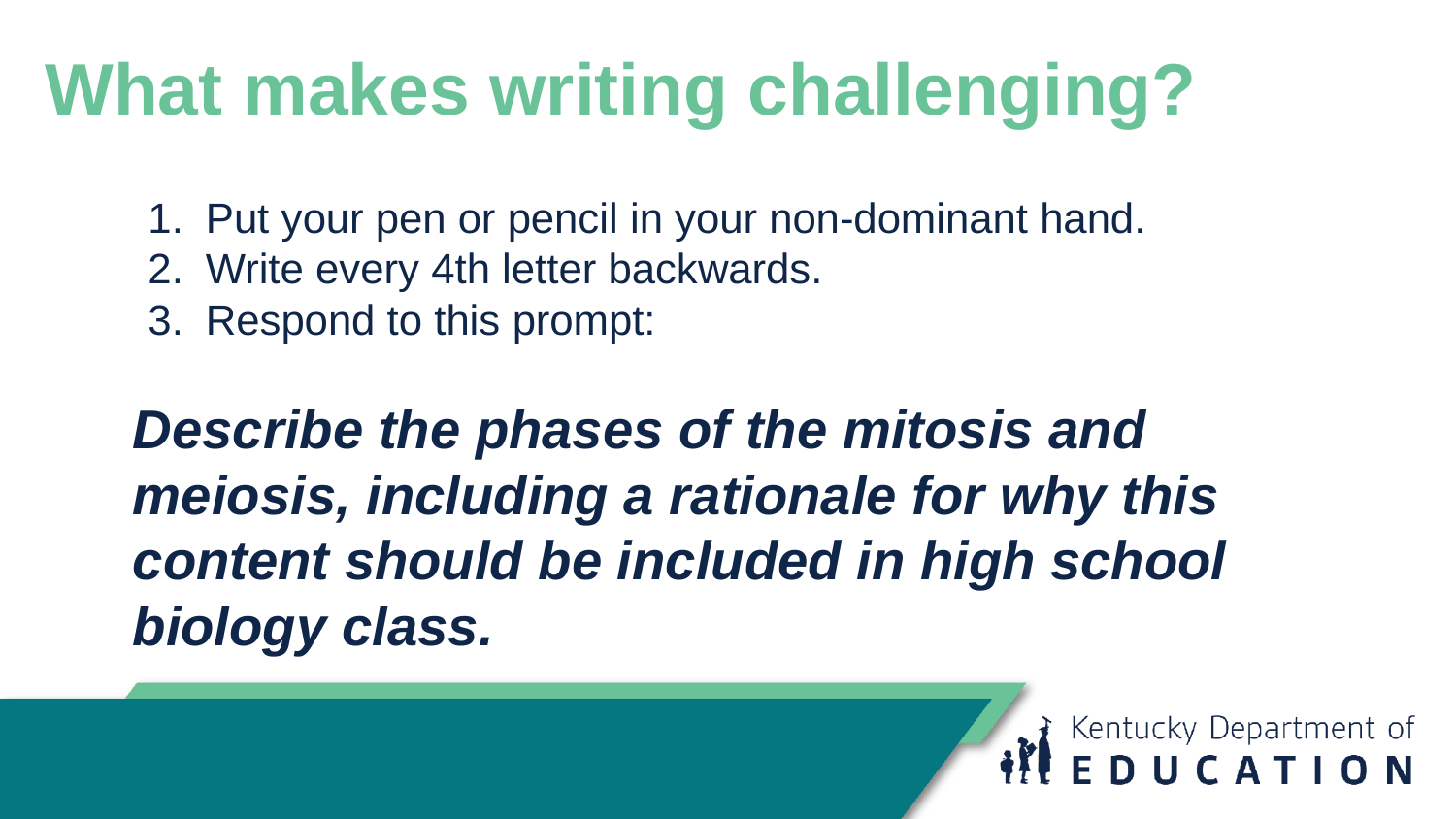

# What makes writing challenging?
Put your pen or pencil in your non-dominant hand.
Write every 4th letter backwards.
Respond to this prompt:

Describe the phases of the mitosis and meiosis, including a rationale for why this content should be included in high school biology class.